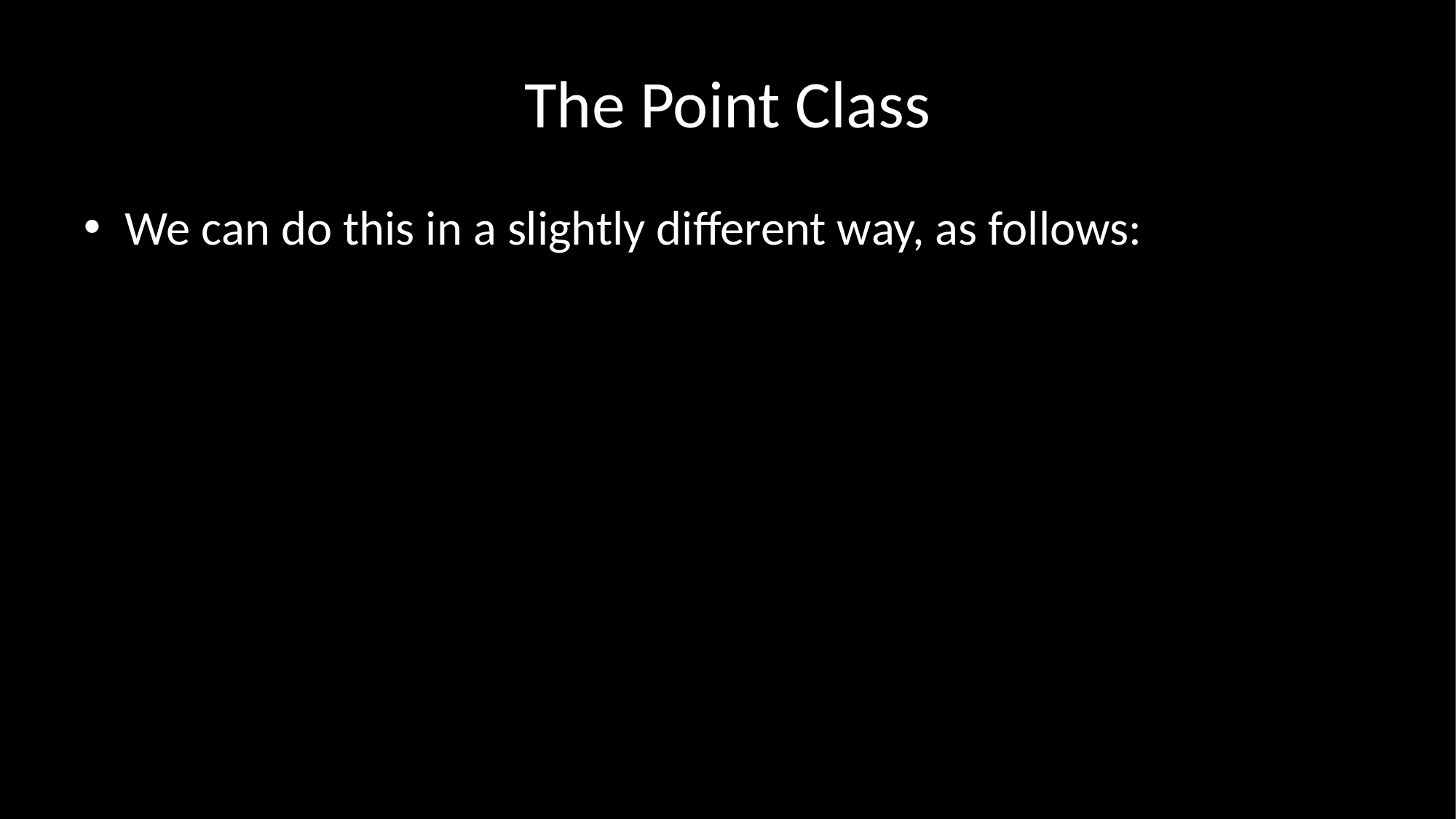

# The Point Class
We can do this in a slightly different way, as follows: